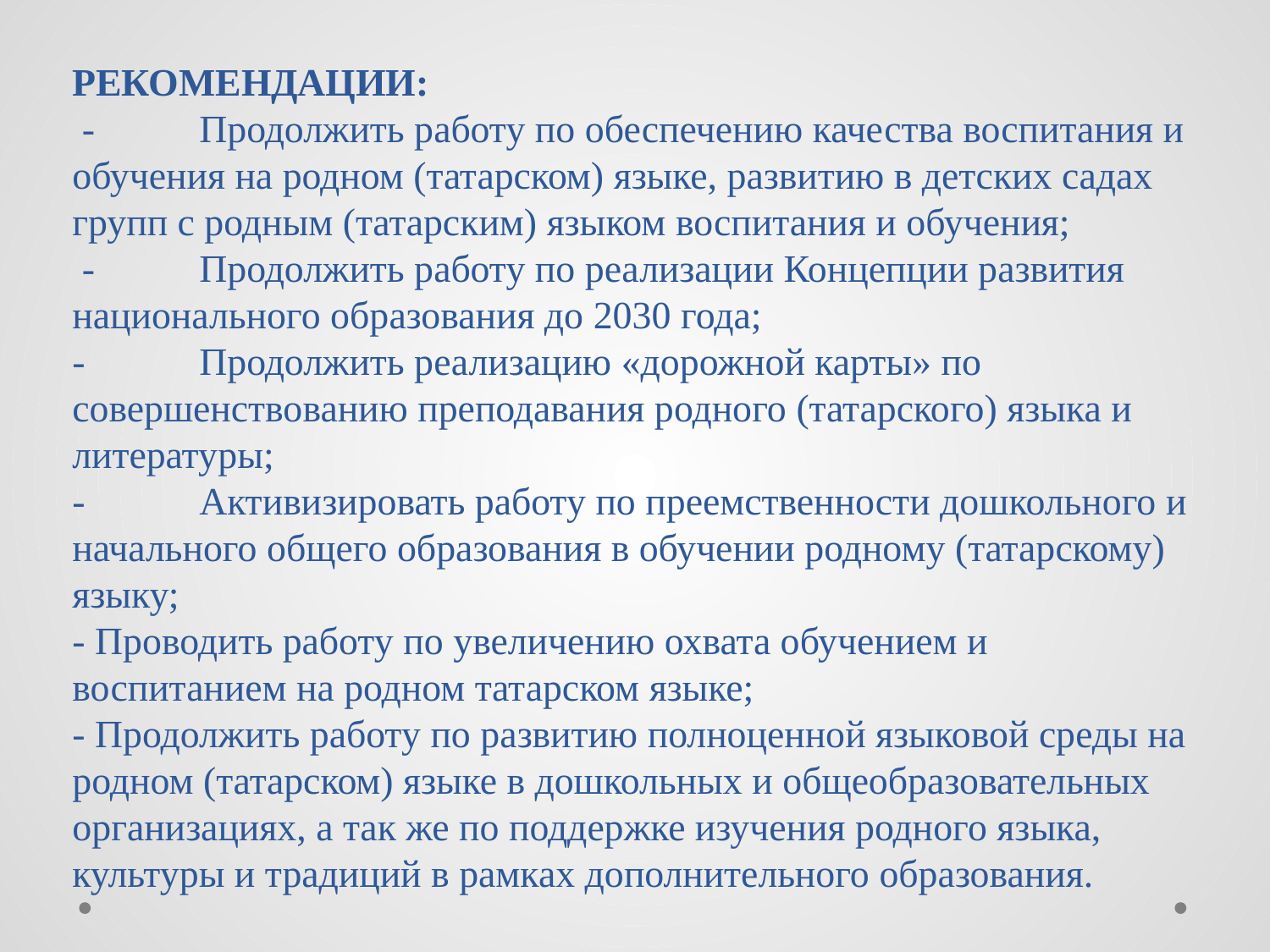

# РЕКОМЕНДАЦИИ: -	Продолжить работу по обеспечению качества воспитания и обучения на родном (татарском) языке, развитию в детских садах групп с родным (татарским) языком воспитания и обучения; -	Продолжить работу по реализации Концепции развития национального образования до 2030 года; -	Продолжить реализацию «дорожной карты» по совершенствованию преподавания родного (татарского) языка и литературы; -	Активизировать работу по преемственности дошкольного и начального общего образования в обучении родному (татарскому) языку; - Проводить работу по увеличению охвата обучением и воспитанием на родном татарском языке; - Продолжить работу по развитию полноценной языковой среды на родном (татарском) языке в дошкольных и общеобразовательных организациях, а так же по поддержке изучения родного языка, культуры и традиций в рамках дополнительного образования.